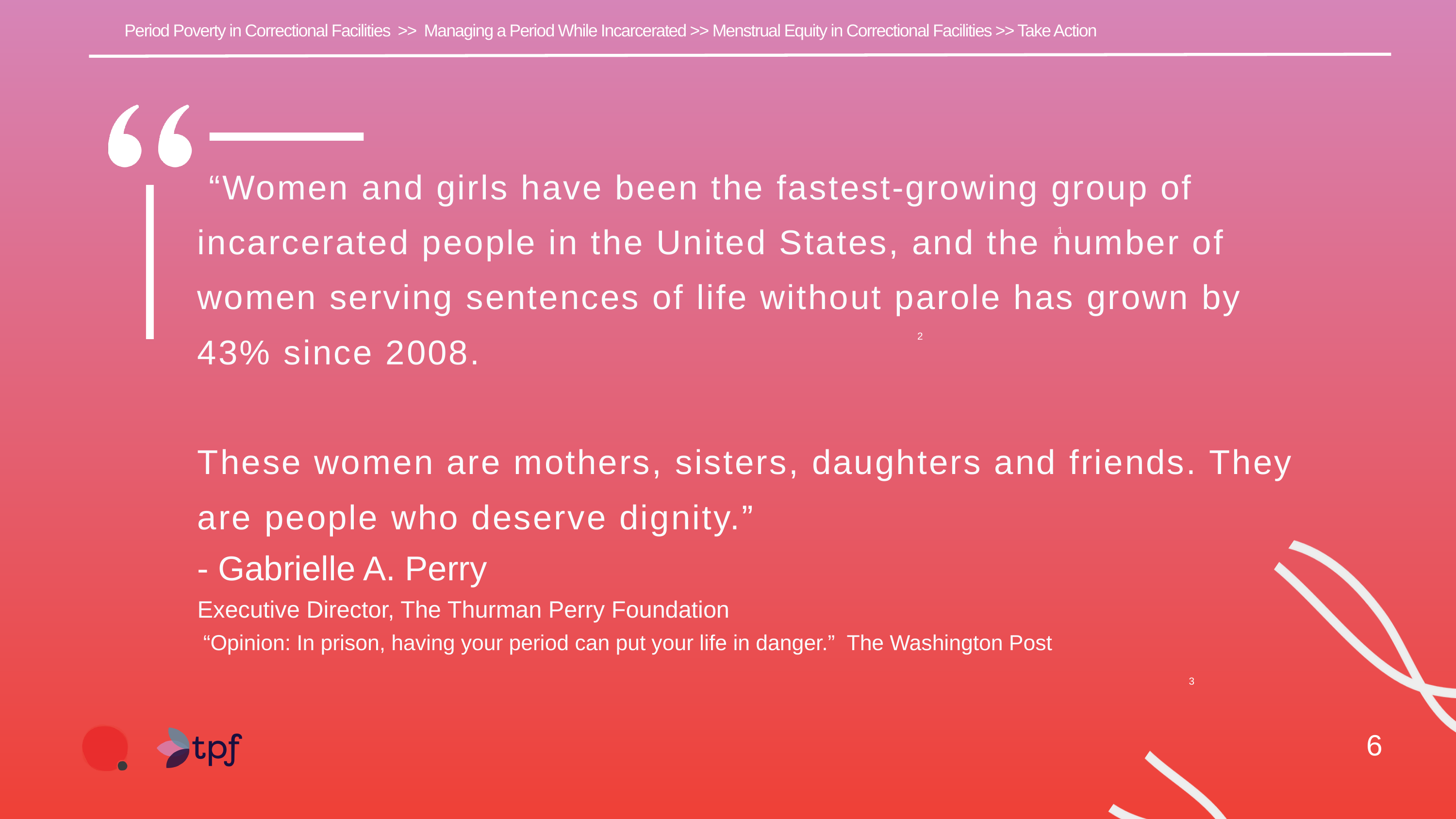

Period Poverty in Correctional Facilities  >>  Managing a Period While Incarcerated >> Menstrual Equity in Correctional Facilities >> Take Action

 “Women and girls have been the fastest-growing group of incarcerated people in the United States, and the number of women serving sentences of life without parole has grown by 43% since 2008.

These women are mothers, sisters, daughters and friends. They are people who deserve dignity.”
- Gabrielle A. Perry
Executive Director, The Thurman Perry Foundation
 “Opinion: In prison, having your period can put your life in danger.”  The Washington Post

1
2

3

6